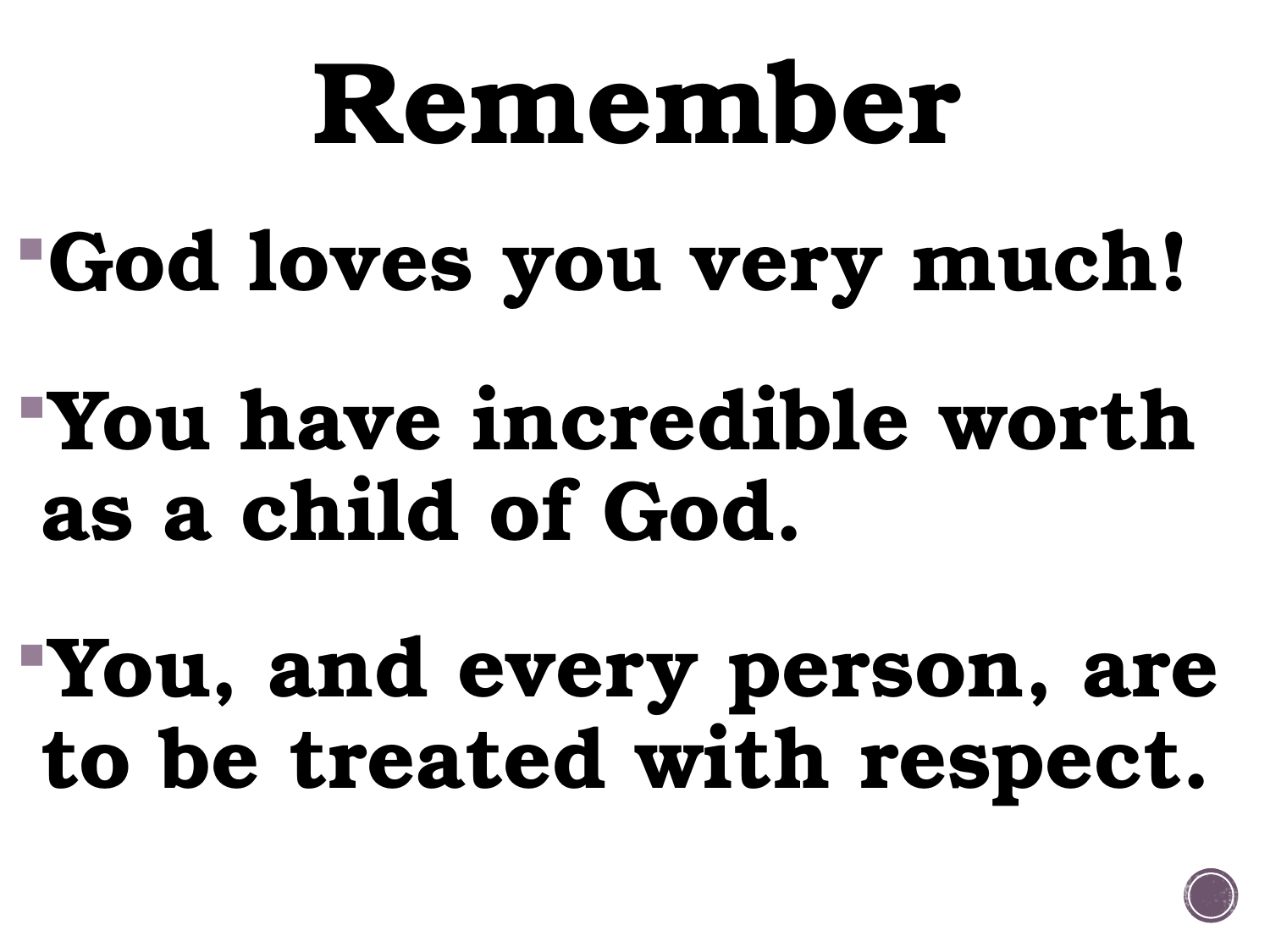

Remember
God loves you very much!

You have incredible worth as a child of God.

You, and every person, are to be treated with respect.